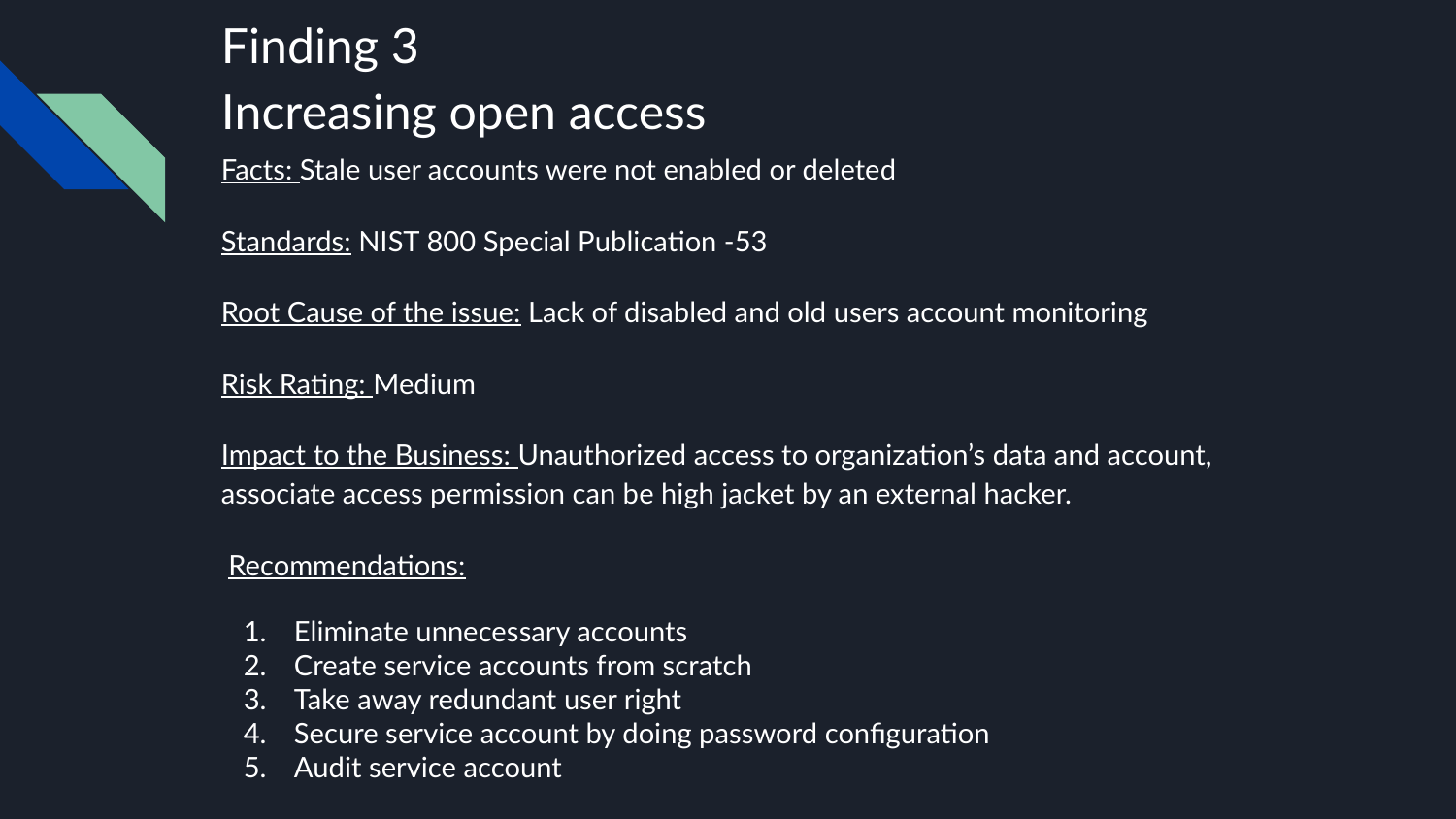

# Finding 3
Increasing open access

Facts: Stale user accounts were not enabled or deleted
Standards: NIST 800 Special Publication -53
Root Cause of the issue: Lack of disabled and old users account monitoring
Risk Rating: Medium
Impact to the Business: Unauthorized access to organization’s data and account,  associate access permission can be high jacket by an external hacker.
 Recommendations:
Eliminate unnecessary accounts
Create service accounts from scratch
Take away redundant user right
Secure service account by doing password configuration
Audit service account